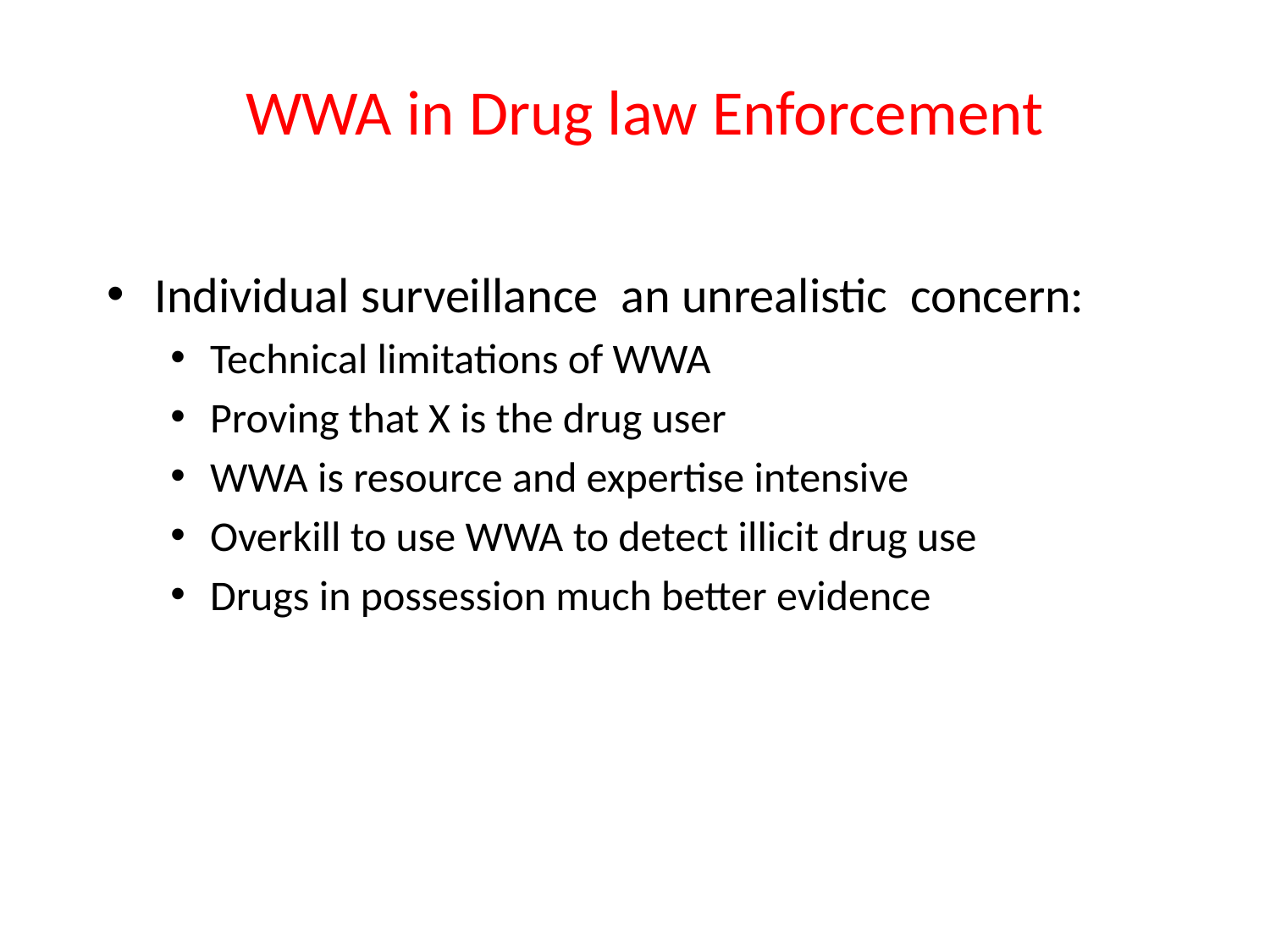

# WWA in Drug law Enforcement
Individual surveillance  an unrealistic  concern:
Technical limitations of WWA
Proving that X is the drug user
WWA is resource and expertise intensive
Overkill to use WWA to detect illicit drug use
Drugs in possession much better evidence